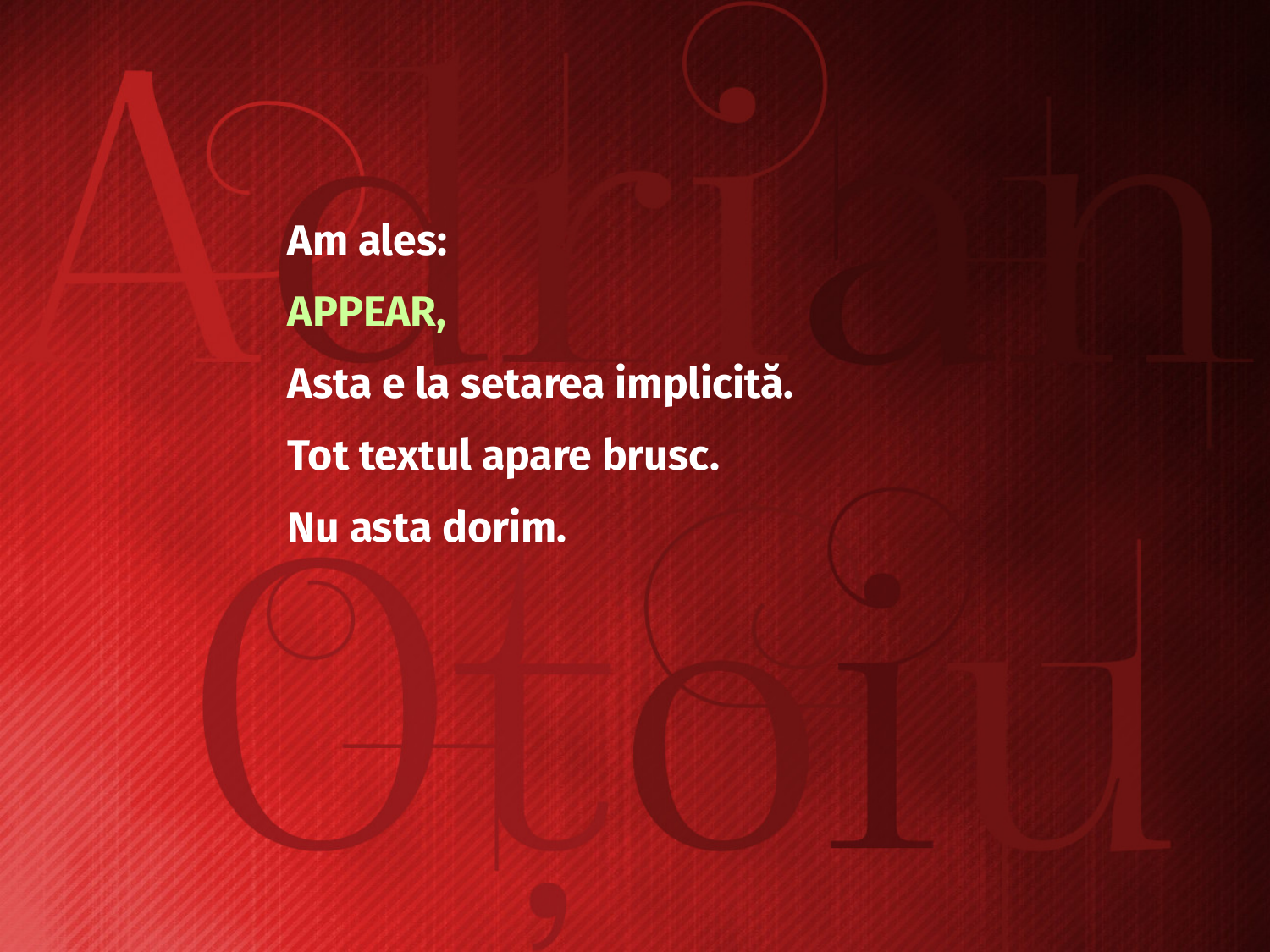

Am ales:
APPEAR,
Asta e la setarea implicită.
Tot textul apare brusc.
Nu asta dorim.